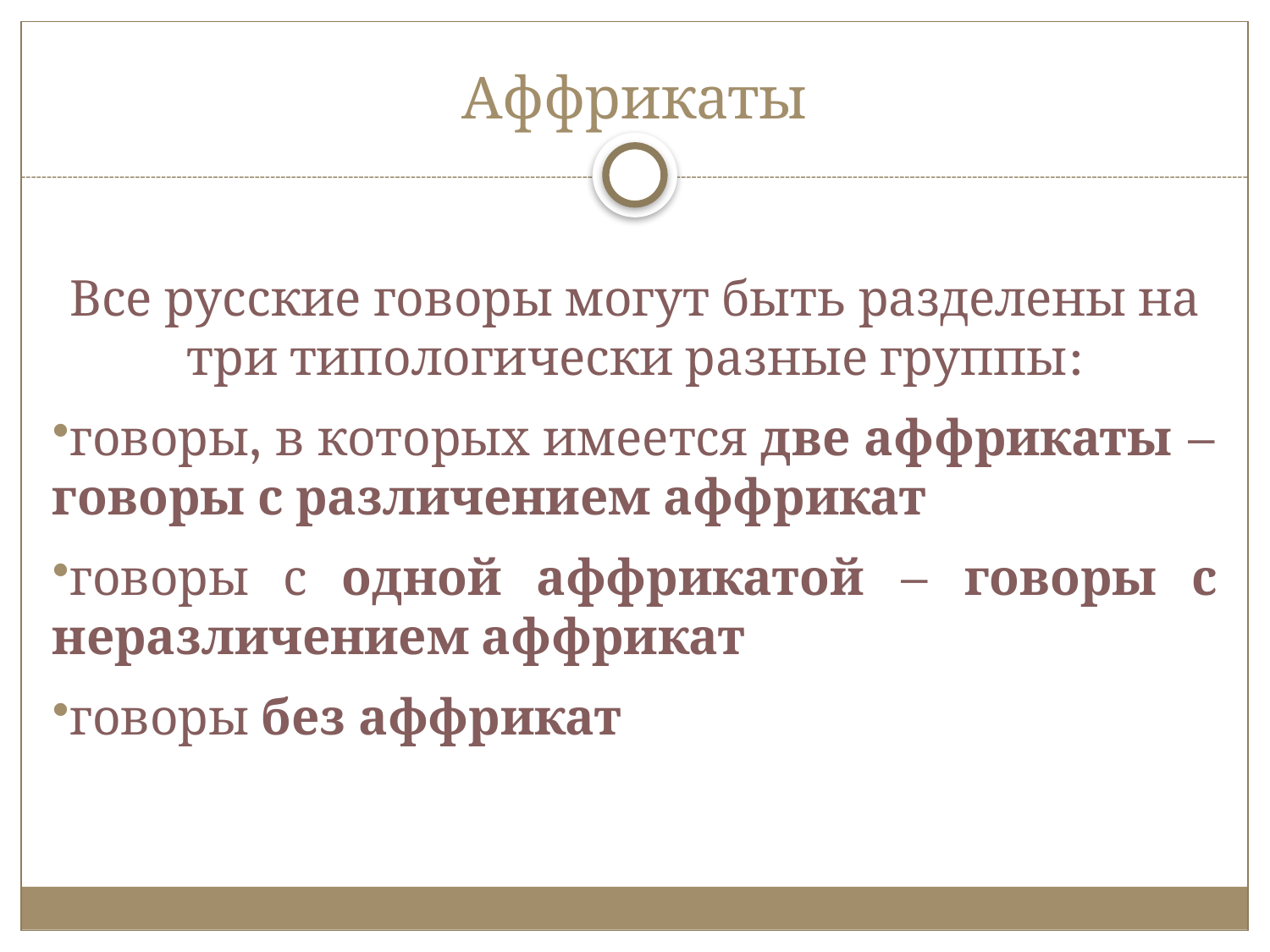

# Аффрикаты
Все русские говоры могут быть разделены на три типологически разные группы:
говоры, в которых имеется две аффрикаты – говоры с различением аффрикат
говоры с одной аффрикатой – говоры с неразличением аффрикат
говоры без аффрикат